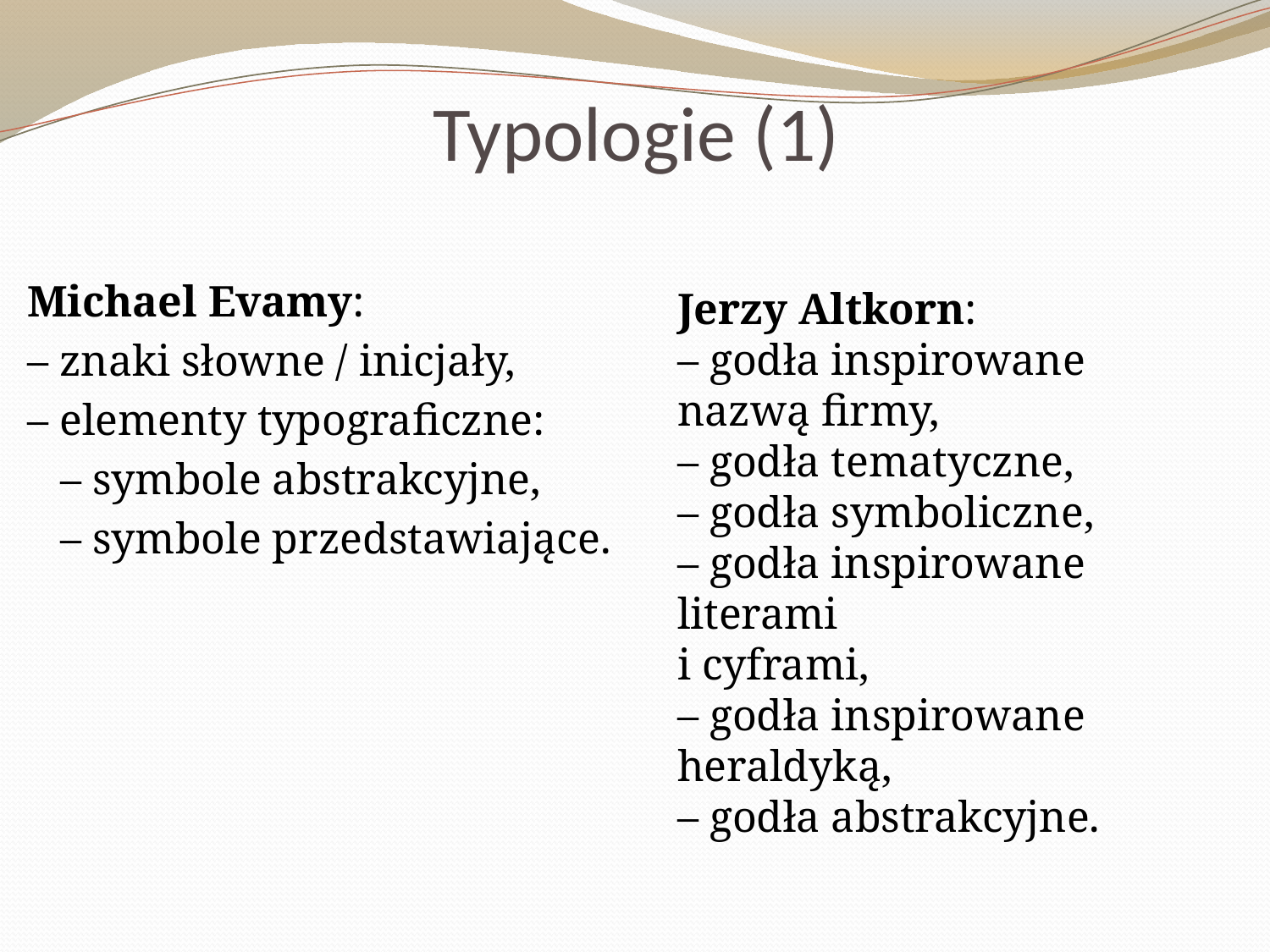

# Typologie (1)
Michael Evamy:
– znaki słowne / inicjały,
– elementy typograficzne:
   – symbole abstrakcyjne,
   – symbole przedstawiające.
Jerzy Altkorn:
– godła inspirowane nazwą firmy,
– godła tematyczne,
– godła symboliczne,
– godła inspirowane literami
i cyframi,
– godła inspirowane heraldyką,
– godła abstrakcyjne.